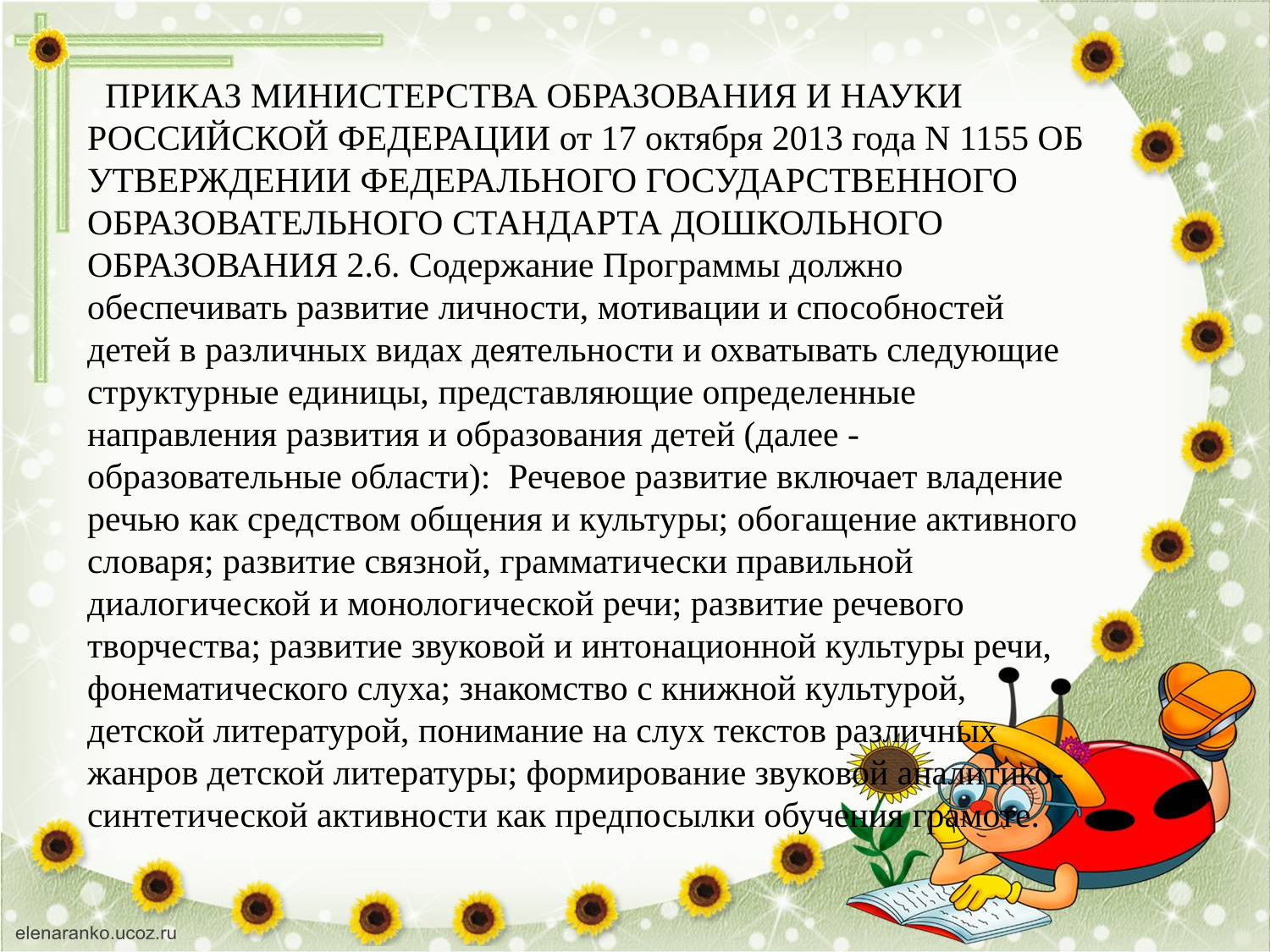

ПРИКАЗ МИНИСТЕРСТВА ОБРАЗОВАНИЯ И НАУКИ РОССИЙСКОЙ ФЕДЕРАЦИИ от 17 октября 2013 года N 1155 ОБ УТВЕРЖДЕНИИ ФЕДЕРАЛЬНОГО ГОСУДАРСТВЕННОГО ОБРАЗОВАТЕЛЬНОГО СТАНДАРТА ДОШКОЛЬНОГО ОБРАЗОВАНИЯ 2.6. Содержание Программы должно обеспечивать развитие личности, мотивации и способностей детей в различных видах деятельности и охватывать следующие структурные единицы, представляющие определенные направления развития и образования детей (далее - образовательные области):  Речевое развитие включает владение речью как средством общения и культуры; обогащение активного словаря; развитие связной, грамматически правильной диалогической и монологической речи; развитие речевого творчества; развитие звуковой и интонационной культуры речи, фонематического слуха; знакомство с книжной культурой, детской литературой, понимание на слух текстов различных жанров детской литературы; формирование звуковой аналитико-синтетической активности как предпосылки обучения грамоте.